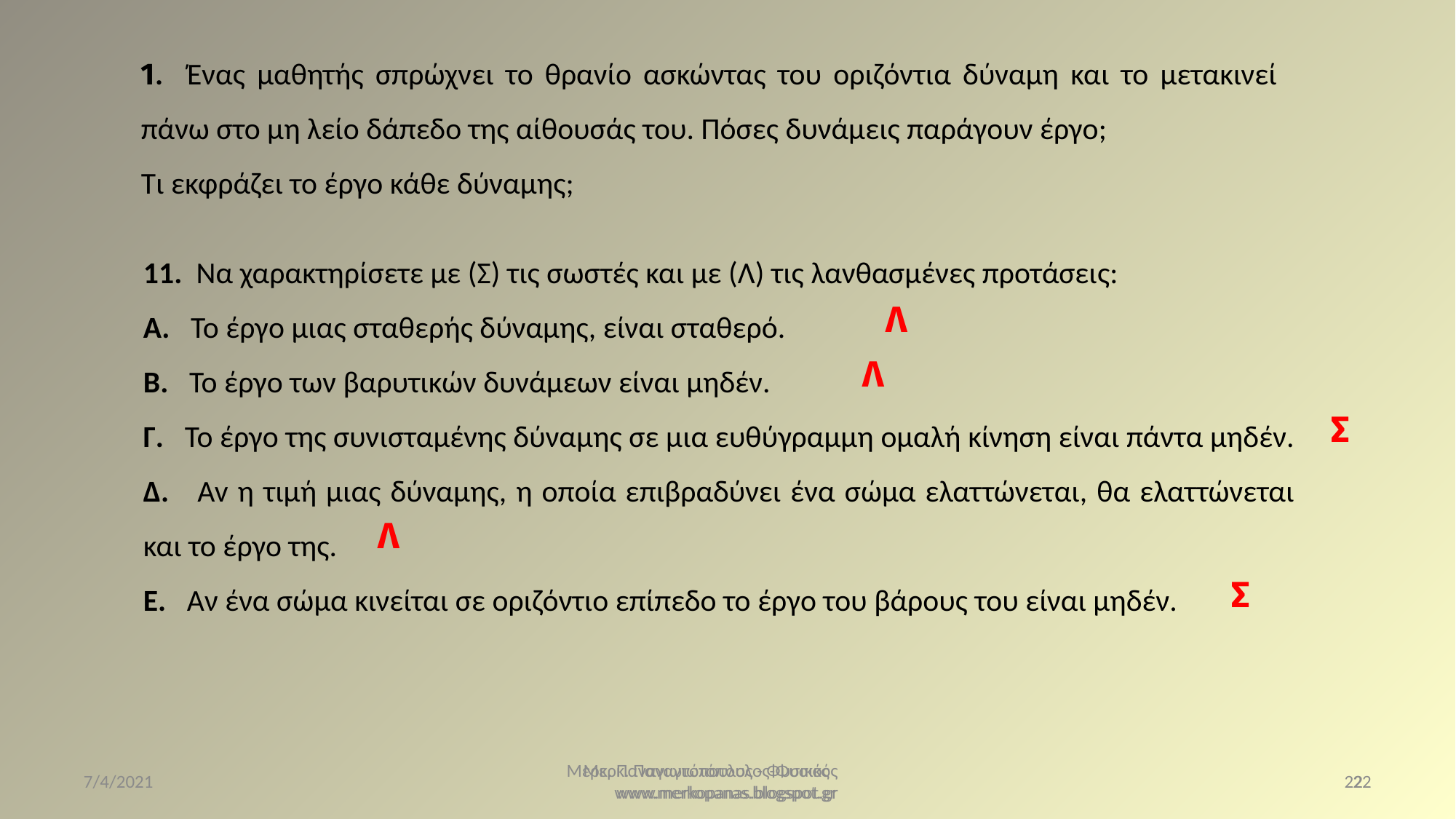

1.  Ένας μαθητής σπρώχνει το θρανίο ασκώντας του οριζόντια δύναμη και το μετακινεί πάνω στο μη λείο δάπεδο της αίθουσάς του. Πόσες δυνάμεις παράγουν έργο;
Τι εκφράζει το έργο κάθε δύναμης;
11.  Να χαρακτηρίσετε με (Σ) τις σωστές και με (Λ) τις λανθασμένες προτάσεις:
Α.   To έργο μιας σταθερής δύναμης, είναι σταθερό.
B.   To έργο των βαρυτικών δυνάμεων είναι μηδέν.
Γ.   To έργο της συνισταμένης δύναμης σε μια ευθύγραμμη ομαλή κίνηση είναι πάντα μηδέν.
Δ.   Av η τιμή μιας δύναμης, η οποία επιβραδύνει ένα σώμα ελαττώνεται, θα ελαττώνεται και το έργο της.
Ε.   Αν ένα σώμα κινείται σε οριζόντιο επίπεδο το έργο του βάρους του είναι μηδέν.
Λ
Λ
Σ
Λ
Σ
7/4/2021
Μερκ. Παναγιωτόπουλος-Φυσικός         www.merkopanas.blogspot.gr
Μερκ. Παναγιωτόπουλος - Φυσικός               www.merkopanas.blogspot.gr
22
22